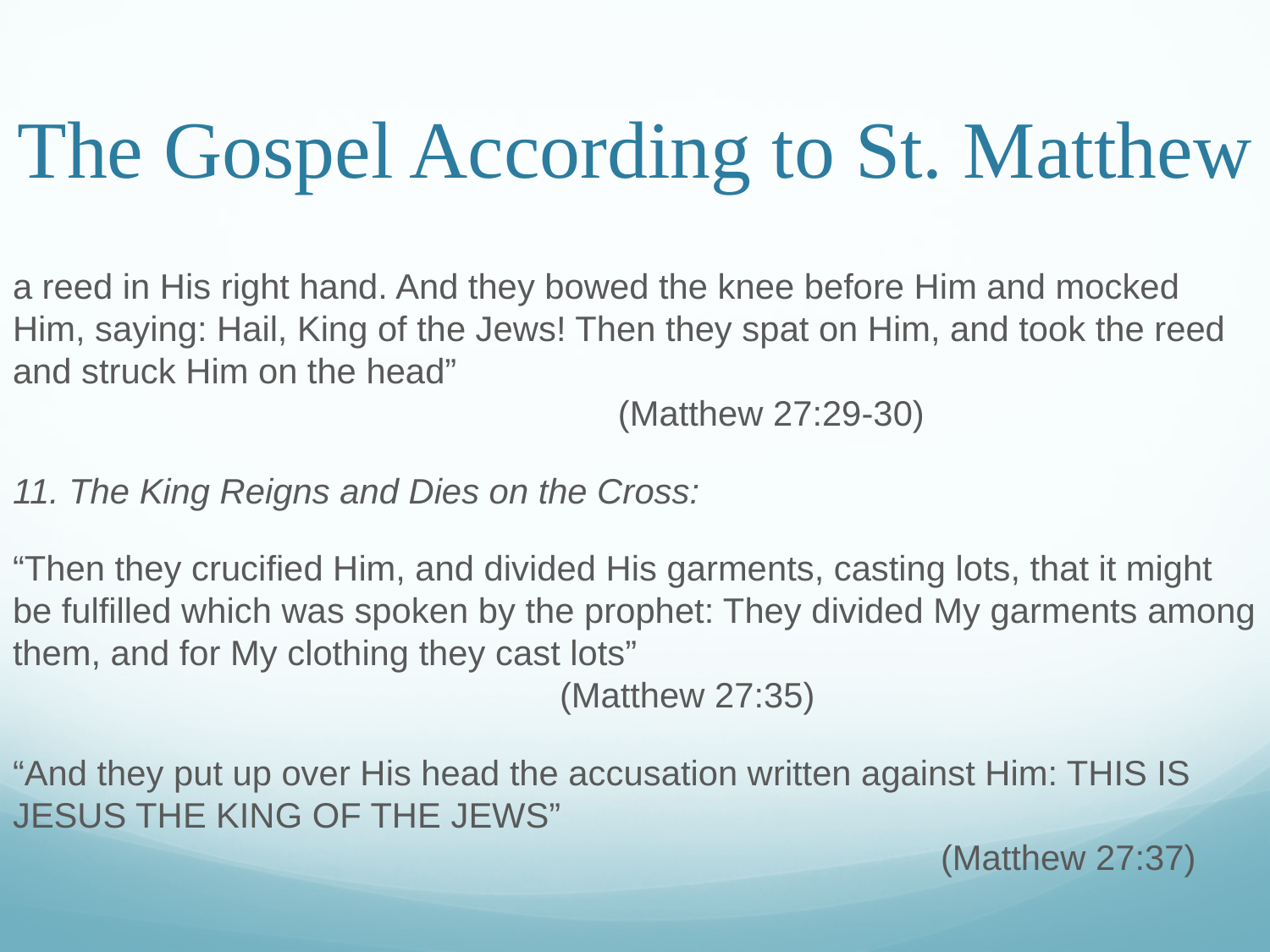

# The Gospel According to St. Matthew
a reed in His right hand. And they bowed the knee before Him and mocked Him, saying: Hail, King of the Jews! Then they spat on Him, and took the reed and struck Him on the head”										          (Matthew 27:29-30)
11. The King Reigns and Dies on the Cross:
“Then they crucified Him, and divided His garments, casting lots, that it might be fulfilled which was spoken by the prophet: They divided My garments among them, and for My clothing they cast lots”									    (Matthew 27:35)
“And they put up over His head the accusation written against Him: THIS IS JESUS THE KING OF THE JEWS”												    (Matthew 27:37)